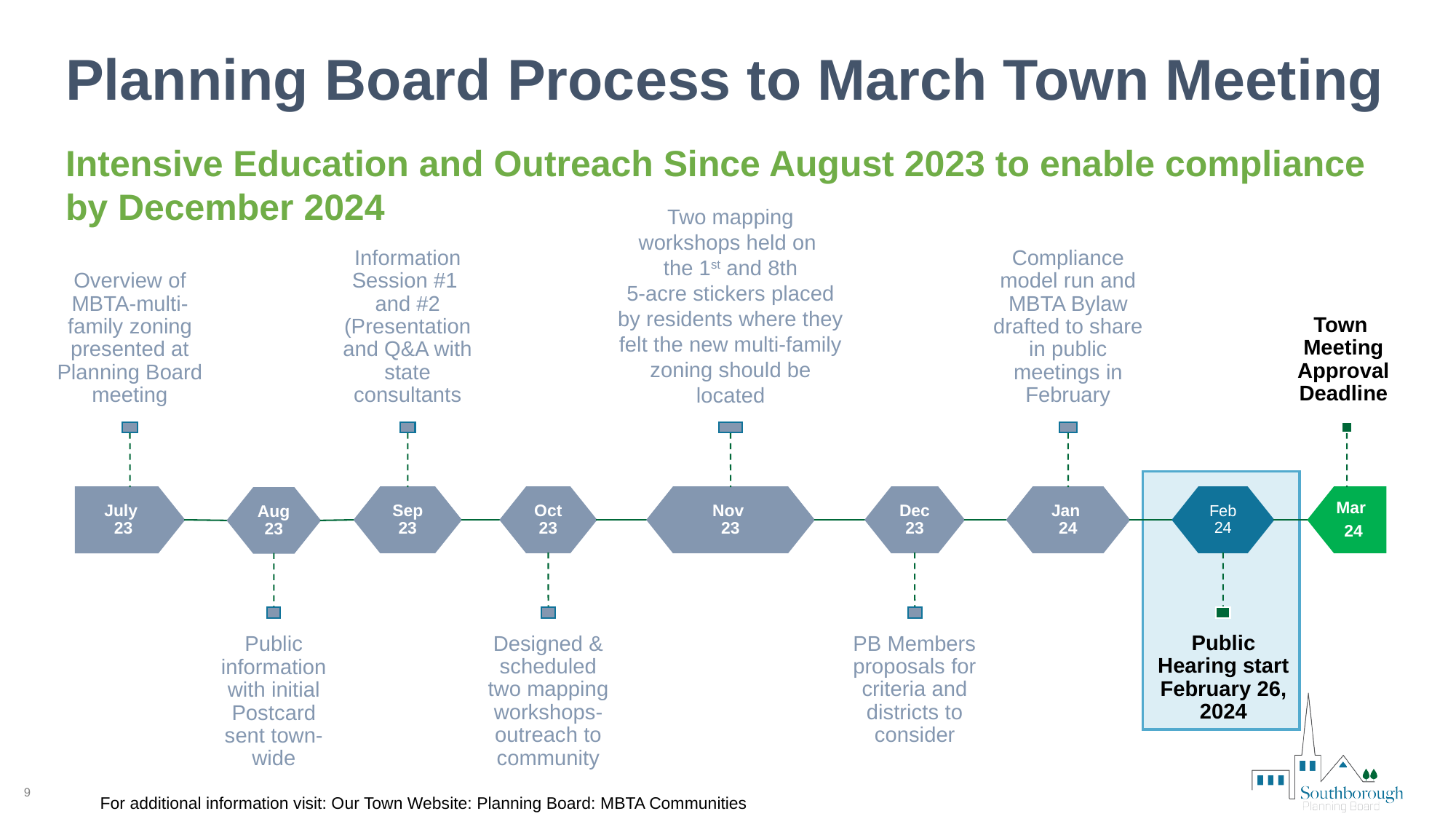

# Planning Board Process to March Town Meeting
Intensive Education and Outreach Since August 2023 to enable compliance by December 2024
July
23
Overview of MBTA-multi-family zoning presented at Planning Board meeting
Aug 23
Public information with initial Postcard sent town-wide
Sep 23
Information Session #1
and #2 (Presentation and Q&A with state consultants
Oct 23
Designed & scheduled two mapping workshops- outreach to community
Nov
23
Two mapping workshops held on
the 1st and 8th
5-acre stickers placed by residents where they felt the new multi-family zoning should be located
Dec 23
PB Members proposals for criteria and districts to consider
Jan
24
Compliance model run and MBTA Bylaw drafted to share in public meetings in February
Feb 24
Mar
24
Town
Meeting Approval Deadline

Public Hearing start February 26, 2024
9
For additional information visit: Our Town Website: Planning Board: MBTA Communities